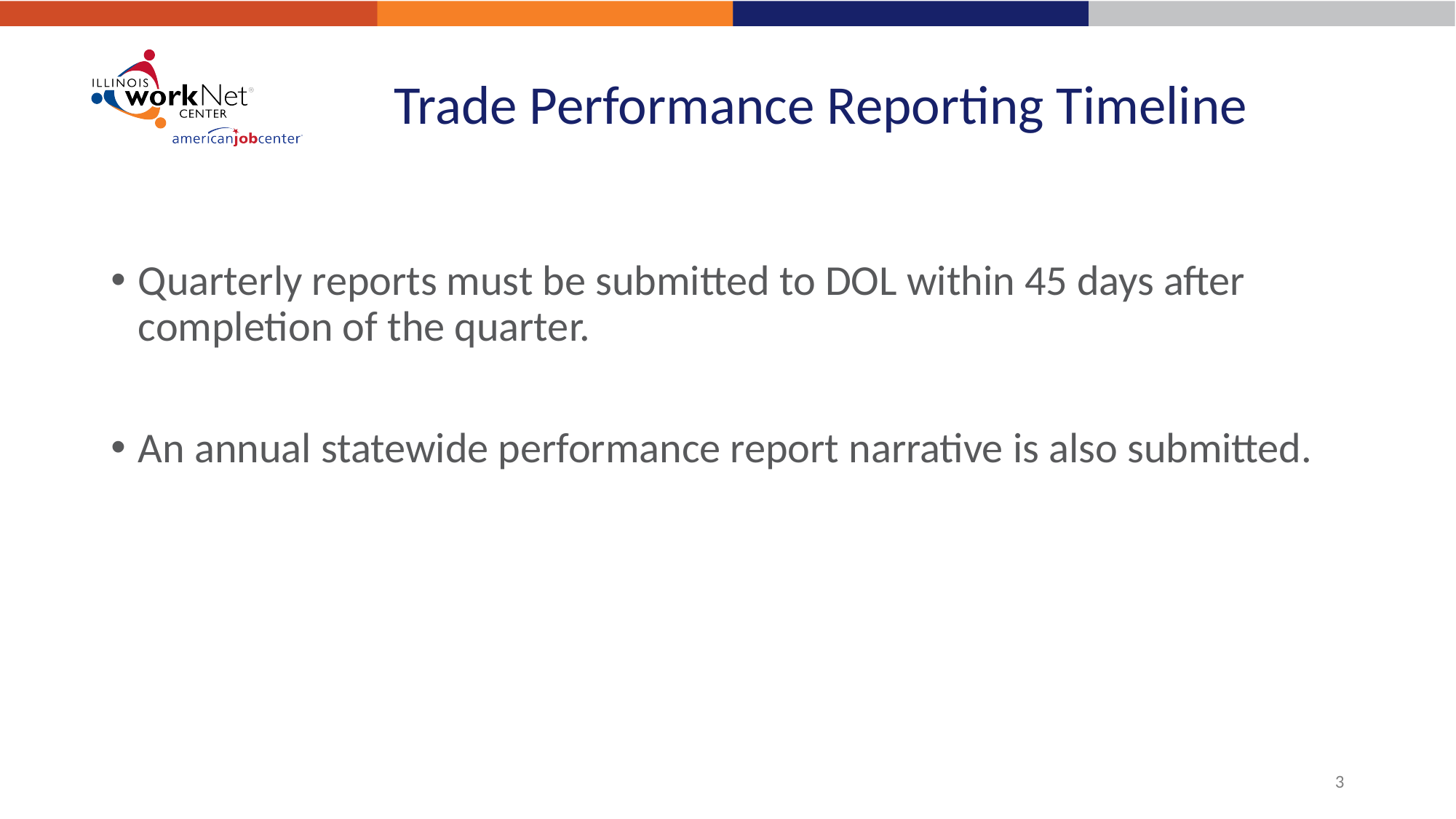

# Trade Performance Reporting Timeline
Quarterly reports must be submitted to DOL within 45 days after completion of the quarter.

An annual statewide performance report narrative is also submitted.
3